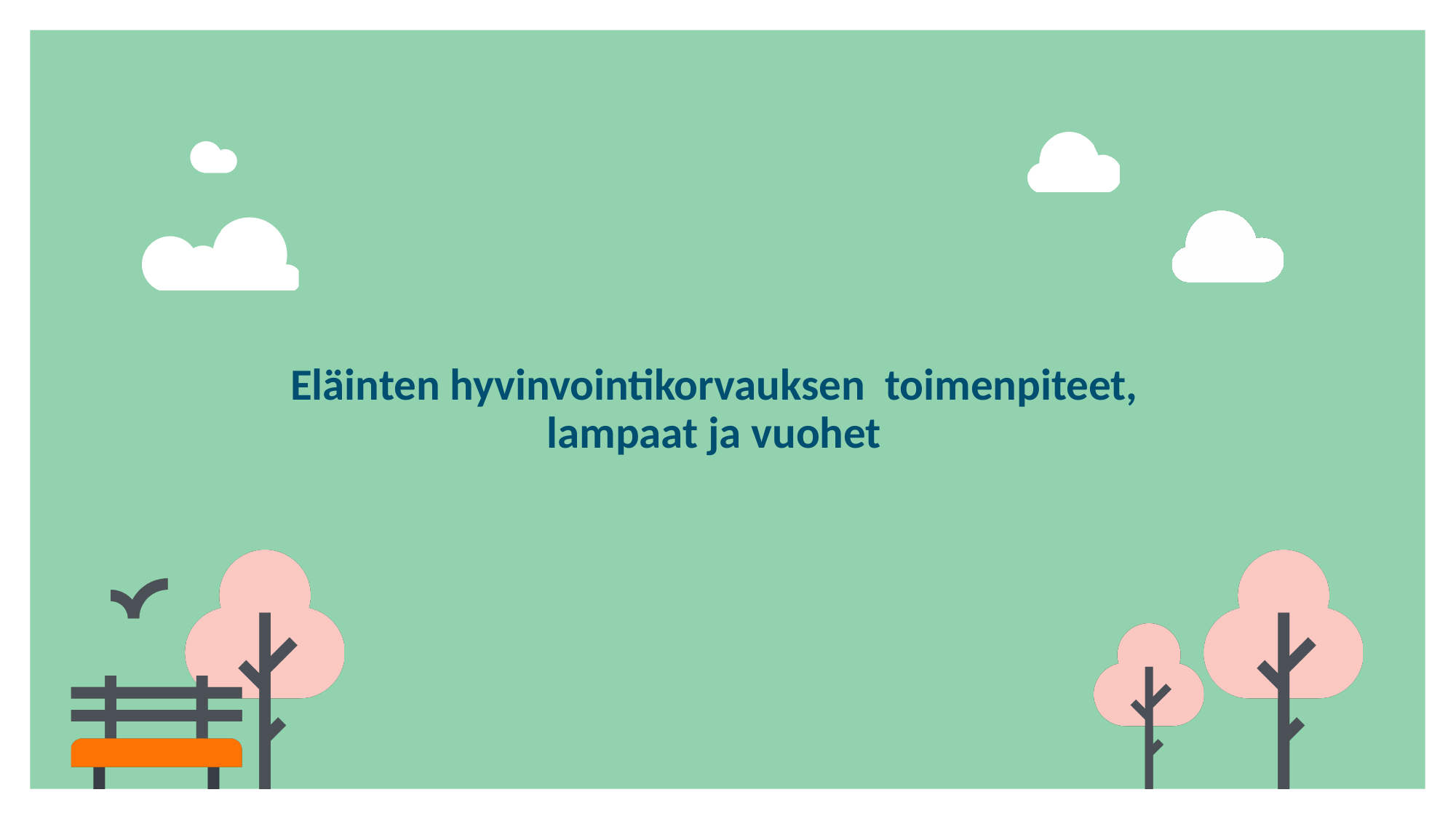

# Eläinten hyvinvointikorvauksen  toimenpiteet, lampaat ja vuohet